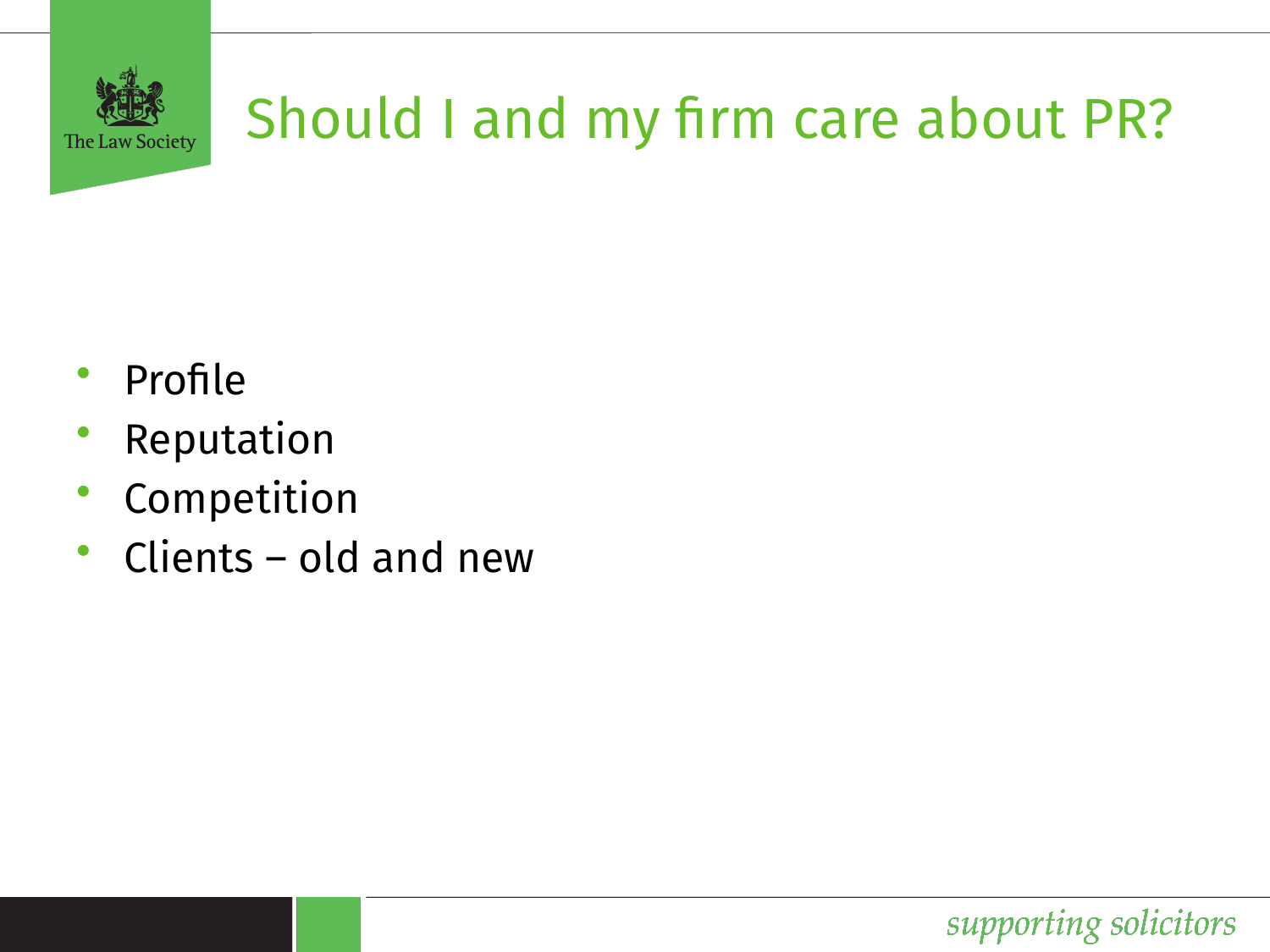

Should I and my firm care about PR?
Profile
Reputation
Competition
Clients – old and new